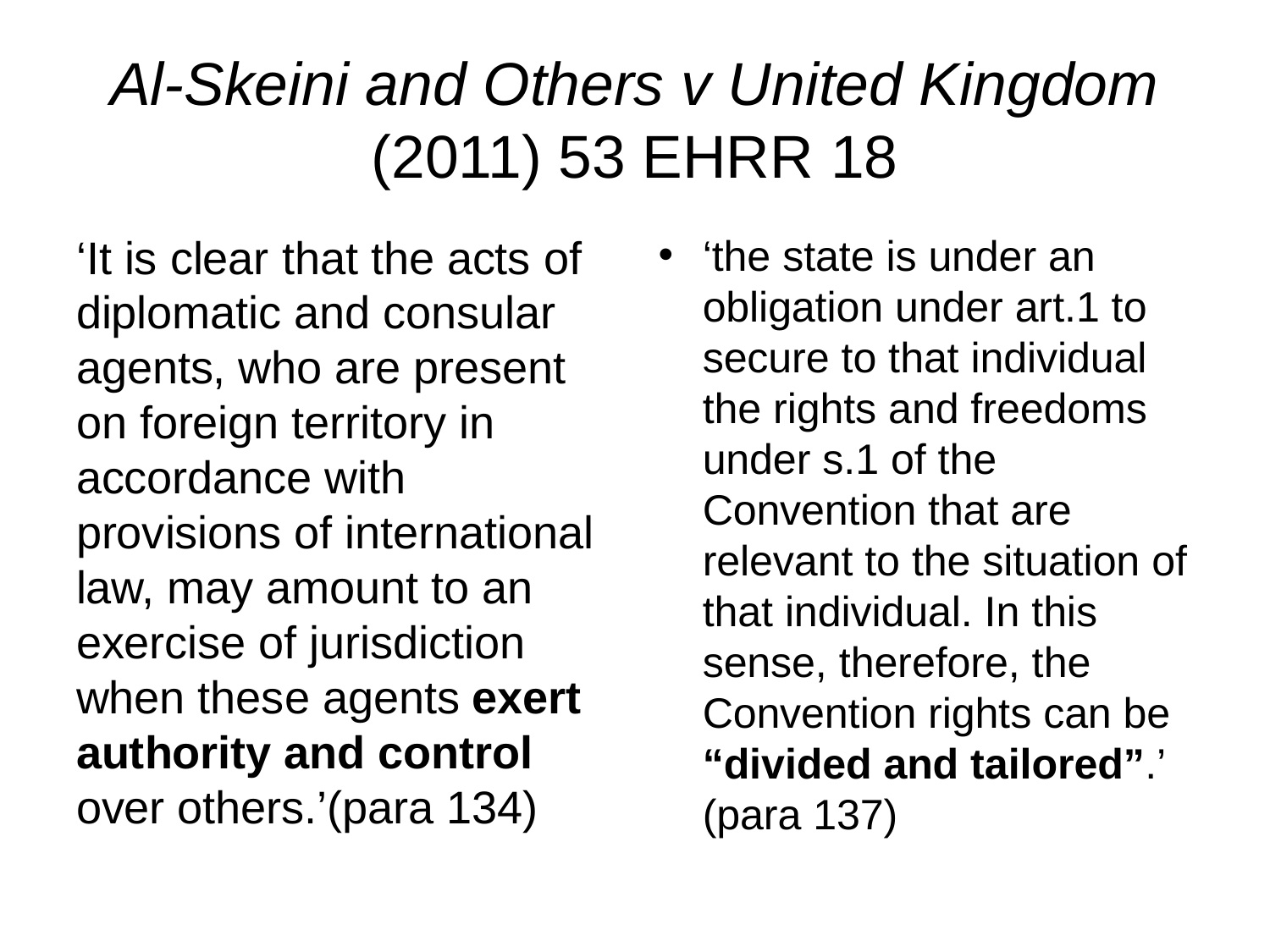

# Al-Skeini and Others v United Kingdom (2011) 53 EHRR 18
‘It is clear that the acts of diplomatic and consular agents, who are present on foreign territory in accordance with provisions of international law, may amount to an exercise of jurisdiction when these agents exert authority and control over others.’(para 134)
‘the state is under an obligation under art.1 to secure to that individual the rights and freedoms under s.1 of the Convention that are relevant to the situation of that individual. In this sense, therefore, the Convention rights can be “divided and tailored”.’ (para 137)